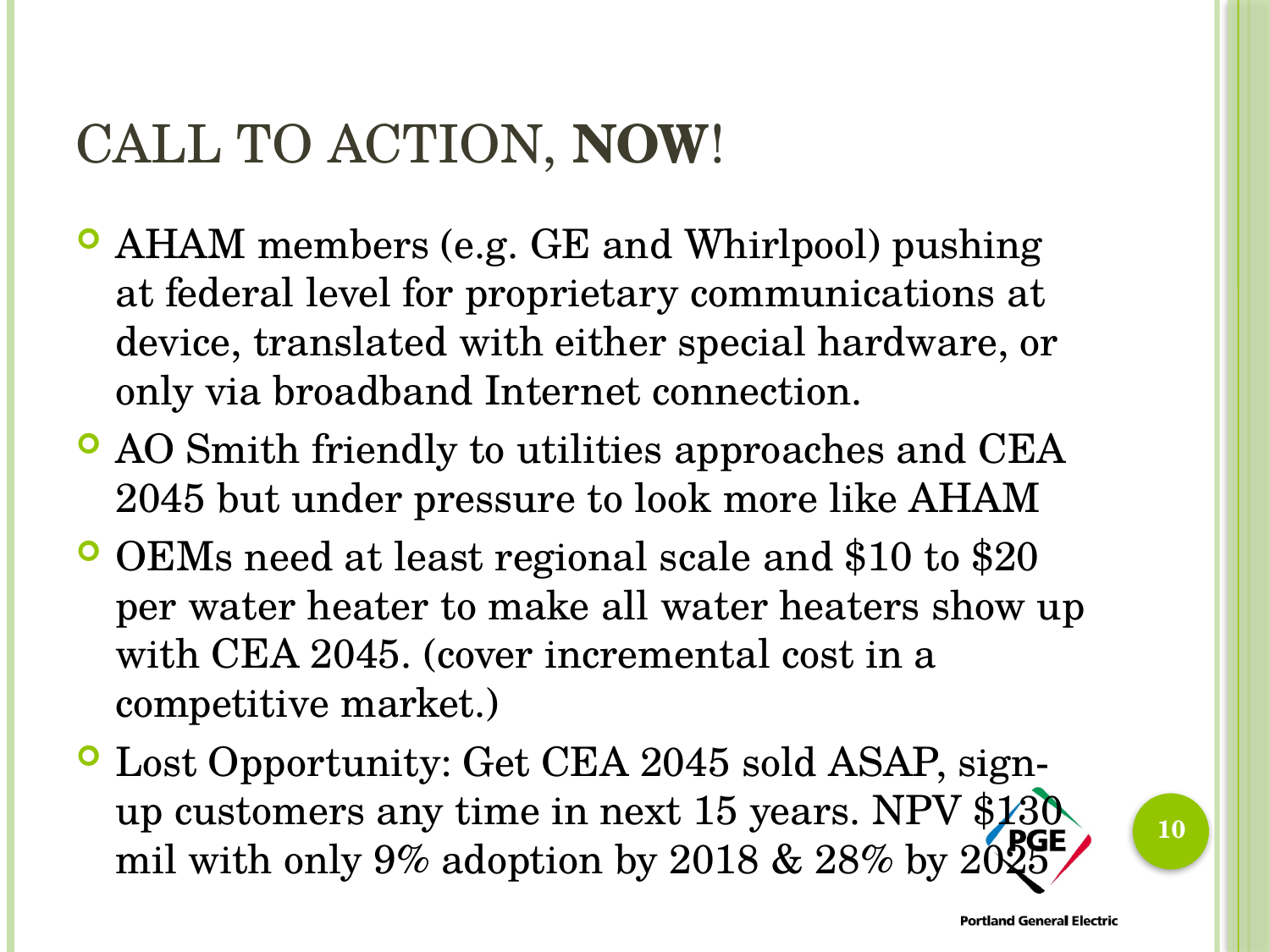

# Call to Action, Now!
AHAM members (e.g. GE and Whirlpool) pushing at federal level for proprietary communications at device, translated with either special hardware, or only via broadband Internet connection.
AO Smith friendly to utilities approaches and CEA 2045 but under pressure to look more like AHAM
OEMs need at least regional scale and $10 to $20  per water heater to make all water heaters show up with CEA 2045. (cover incremental cost in a competitive market.)
Lost Opportunity: Get CEA 2045 sold ASAP, sign-up customers any time in next 15 years. NPV $130 mil with only 9% adoption by 2018 & 28% by 2025
10